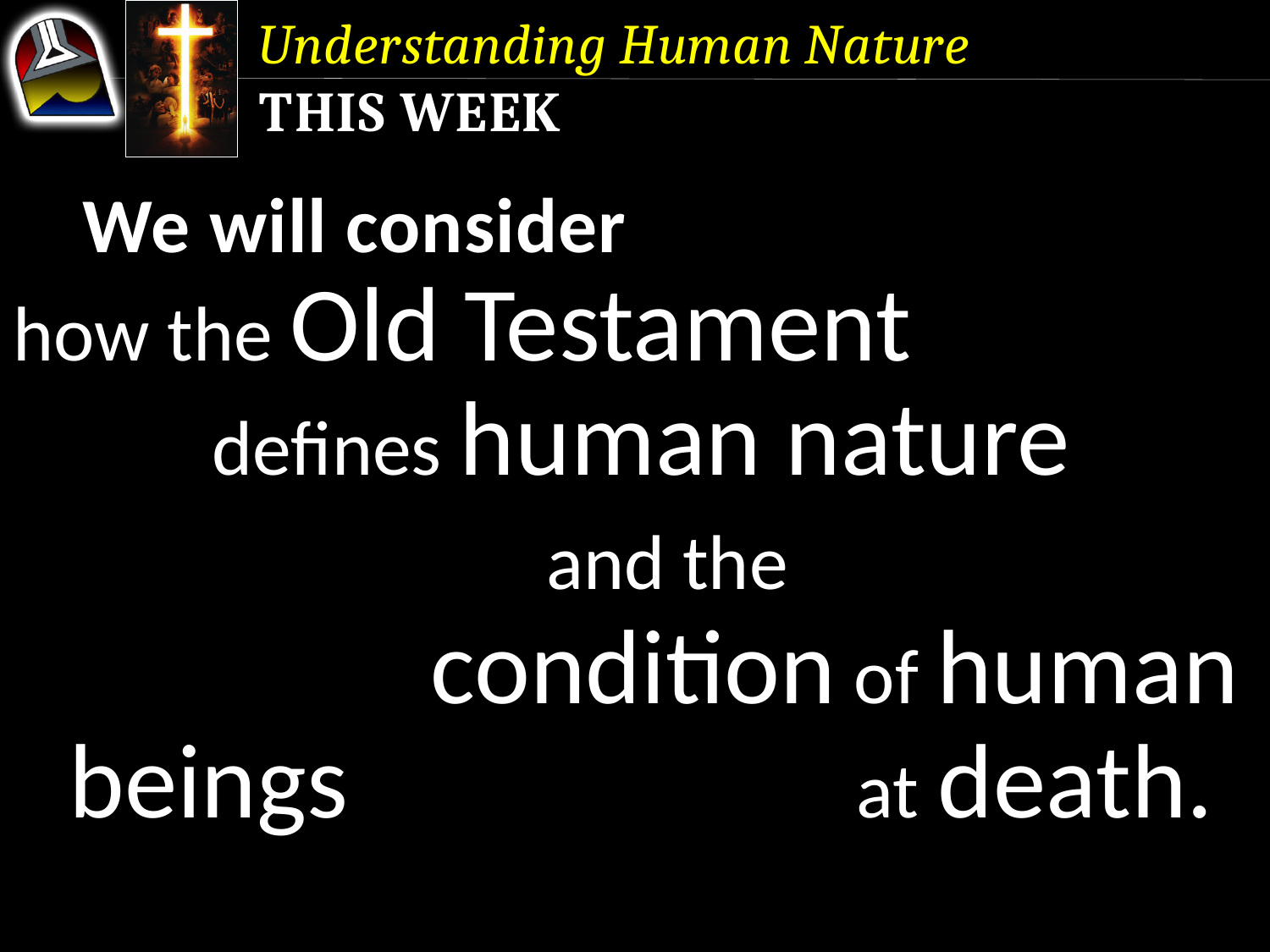

Understanding Human Nature
This Week
We will consider                                how the Old Testament                        defines human nature                               and the                                                  condition of human beings                             at death.